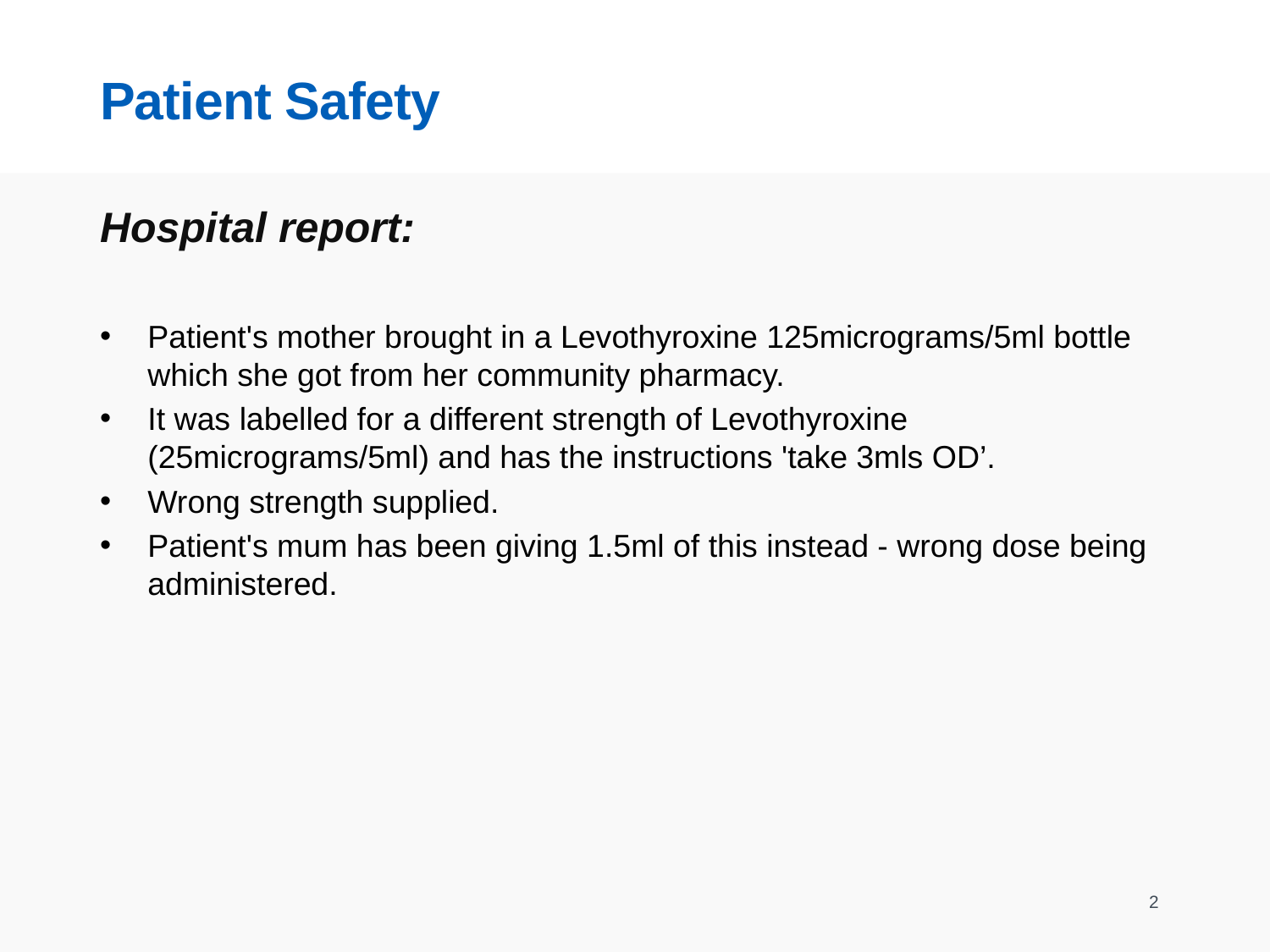

# Patient Safety
Hospital report:

Patient's mother brought in a Levothyroxine 125micrograms/5ml bottle which she got from her community pharmacy.
It was labelled for a different strength of Levothyroxine (25micrograms/5ml) and has the instructions 'take 3mls OD’.
Wrong strength supplied.
Patient's mum has been giving 1.5ml of this instead - wrong dose being administered.

2